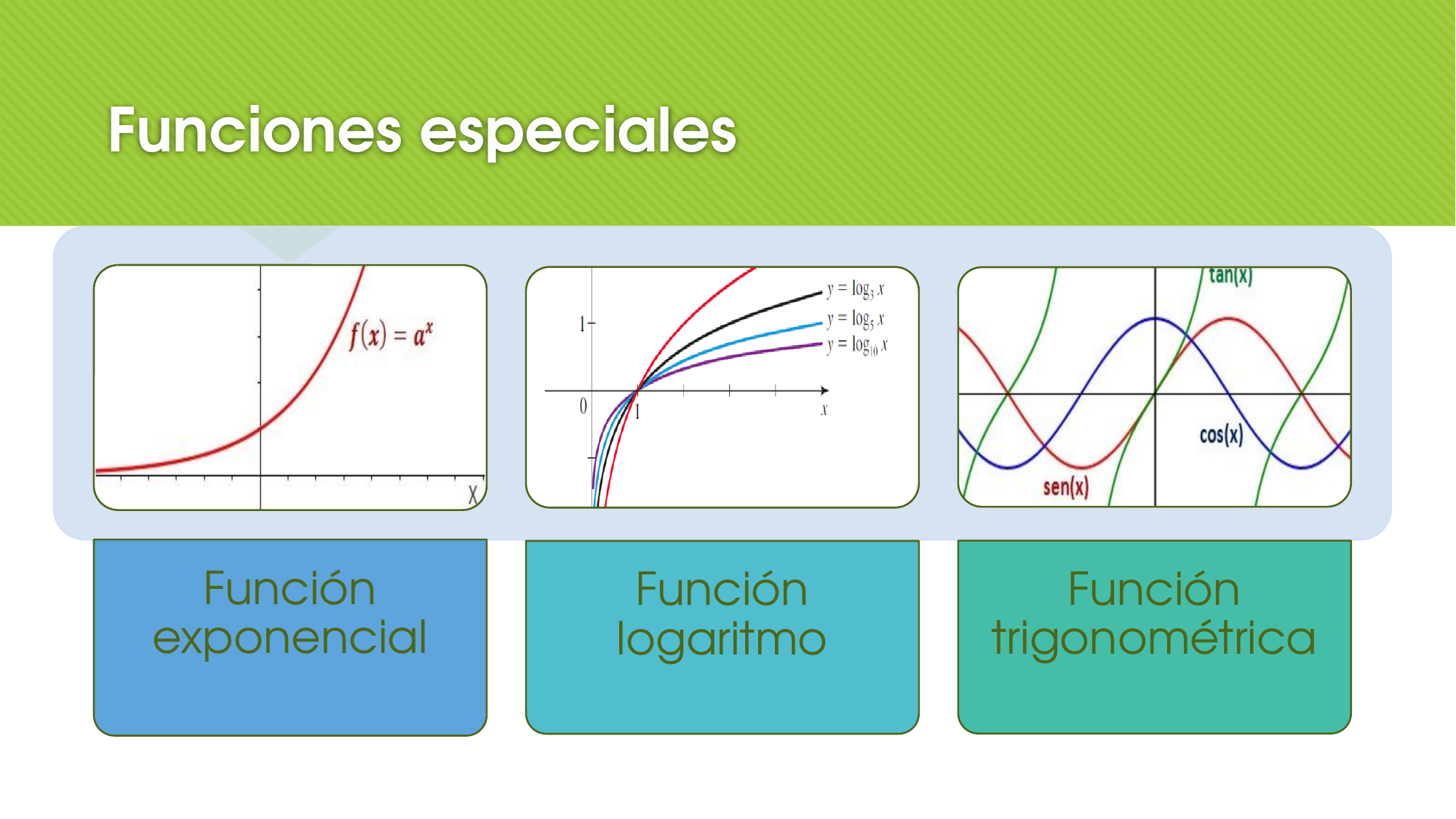

# Funciones especiales
Función exponencial
Función logaritmo
Función trigonométrica